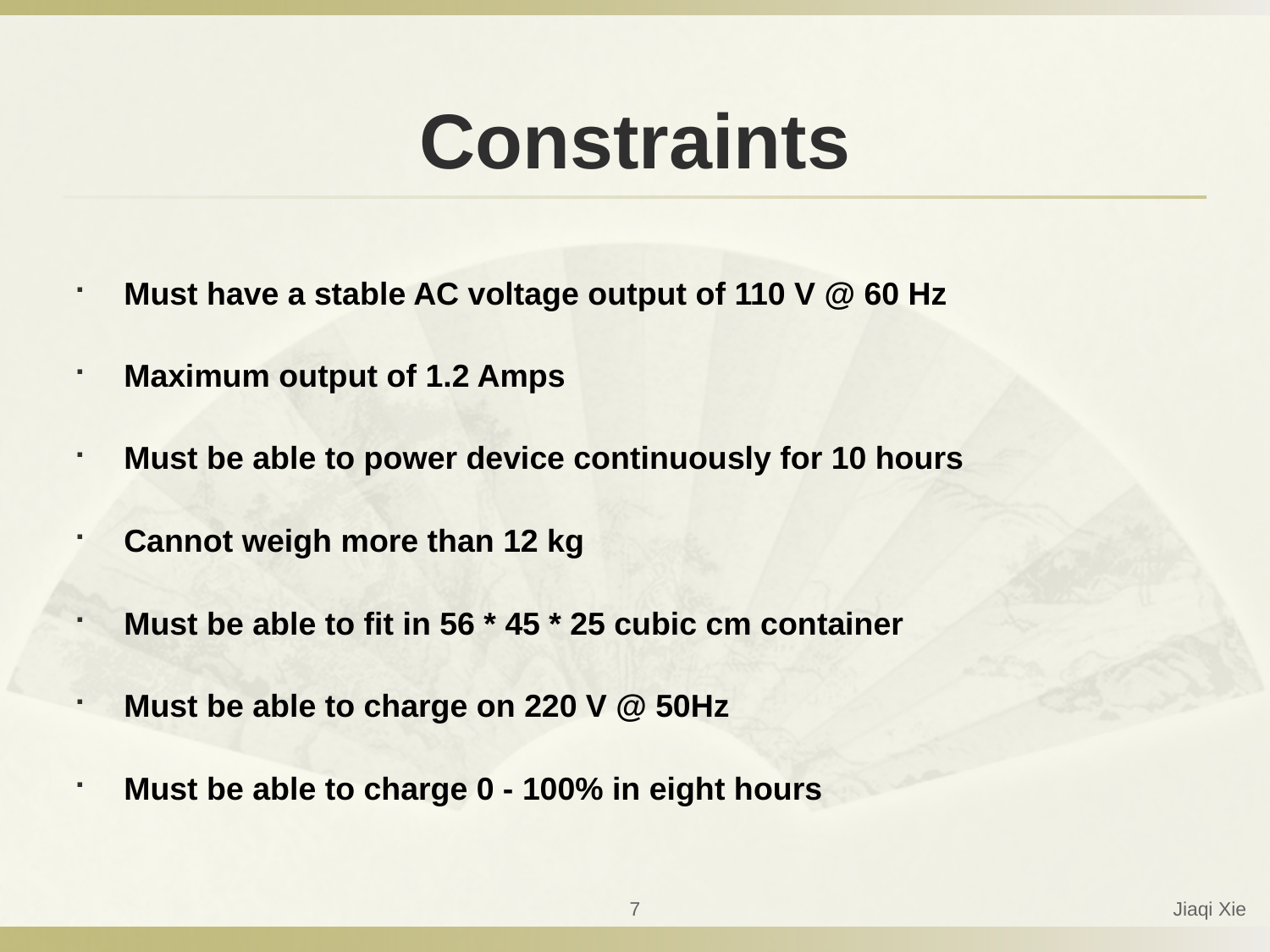

# Constraints
Must have a stable AC voltage output of 110 V @ 60 Hz
Maximum output of 1.2 Amps
Must be able to power device continuously for 10 hours
Cannot weigh more than 12 kg
Must be able to fit in 56 * 45 * 25 cubic cm container
Must be able to charge on 220 V @ 50Hz
Must be able to charge 0 - 100% in eight hours

7
Jiaqi Xie